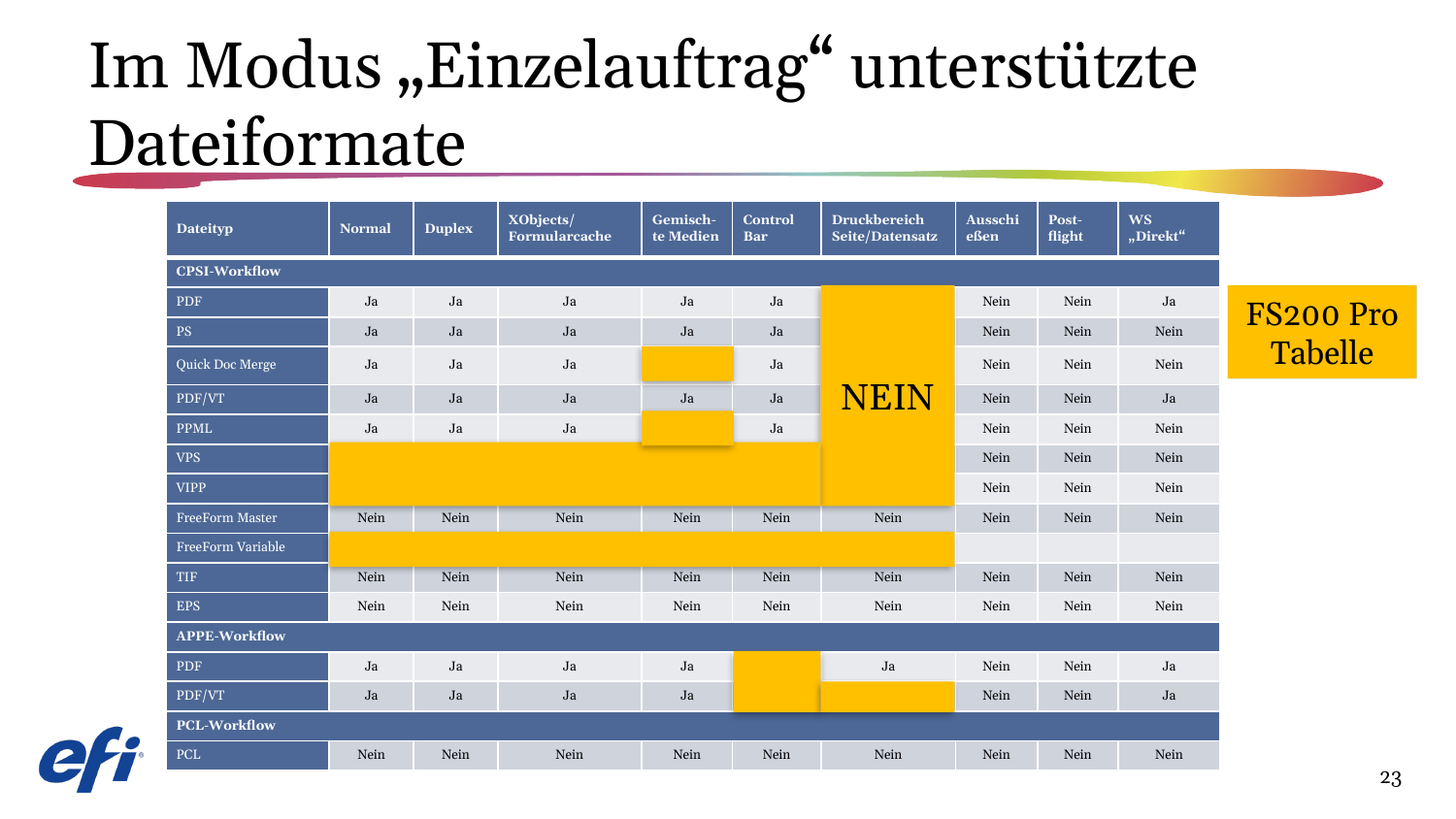

# Im Modus „Einzelauftrag“ unterstützte Dateiformate
| Dateityp | Normal | Duplex | XObjects/ Formularcache | Gemisch-te Medien | Control Bar | Druckbereich Seite/Datensatz | Ausschießen | Post-flight | WS „Direkt“ |
| --- | --- | --- | --- | --- | --- | --- | --- | --- | --- |
| CPSI-Workflow |  |  |  |  |  |  |  |  |  |
| PDF | Ja | Ja | Ja | Ja | Ja | Ja | Nein | Nein | Ja |
| PS | Ja | Ja | Ja | Ja | Ja | Ja | Nein | Nein | Nein |
| Quick Doc Merge | Ja | Ja | Ja | Ja | Ja | Ja | Nein | Nein | Nein |
| PDF/VT | Ja | Ja | Ja | Ja | Ja | Ja | Nein | Nein | Ja |
| PPML | Ja | Ja | Ja | Ja | Ja | Ja | Nein | Nein | Nein |
| VPS | Ja | Ja | Ja | Ja | Ja | Ja | Nein | Nein | Nein |
| VIPP | Ja | Ja | Ja | Ja | Ja | Ja | Nein | Nein | Nein |
| FreeForm Master | Nein | Nein | Nein | Nein | Nein | Nein | Nein | Nein | Nein |
| FreeForm Variable | Ja | Ja | Ja | Ja | Ja | Ja |  |  |  |
| TIF | Nein | Nein | Nein | Nein | Nein | Nein | Nein | Nein | Nein |
| EPS | Nein | Nein | Nein | Nein | Nein | Nein | Nein | Nein | Nein |
| APPE-Workflow |  |  |  |  |  |  |  |  |  |
| PDF | Ja | Ja | Ja | Ja | Ja | Ja | Nein | Nein | Ja |
| PDF/VT | Ja | Ja | Ja | Ja | Ja | Ja | Nein | Nein | Ja |
| PCL-Workflow |  |  |  |  |  |  |  |  |  |
| PCL | Nein | Nein | Nein | Nein | Nein | Nein | Nein | Nein | Nein |
NEIN

FS200 Pro Tabelle
FS300 Pro Tabelle
23